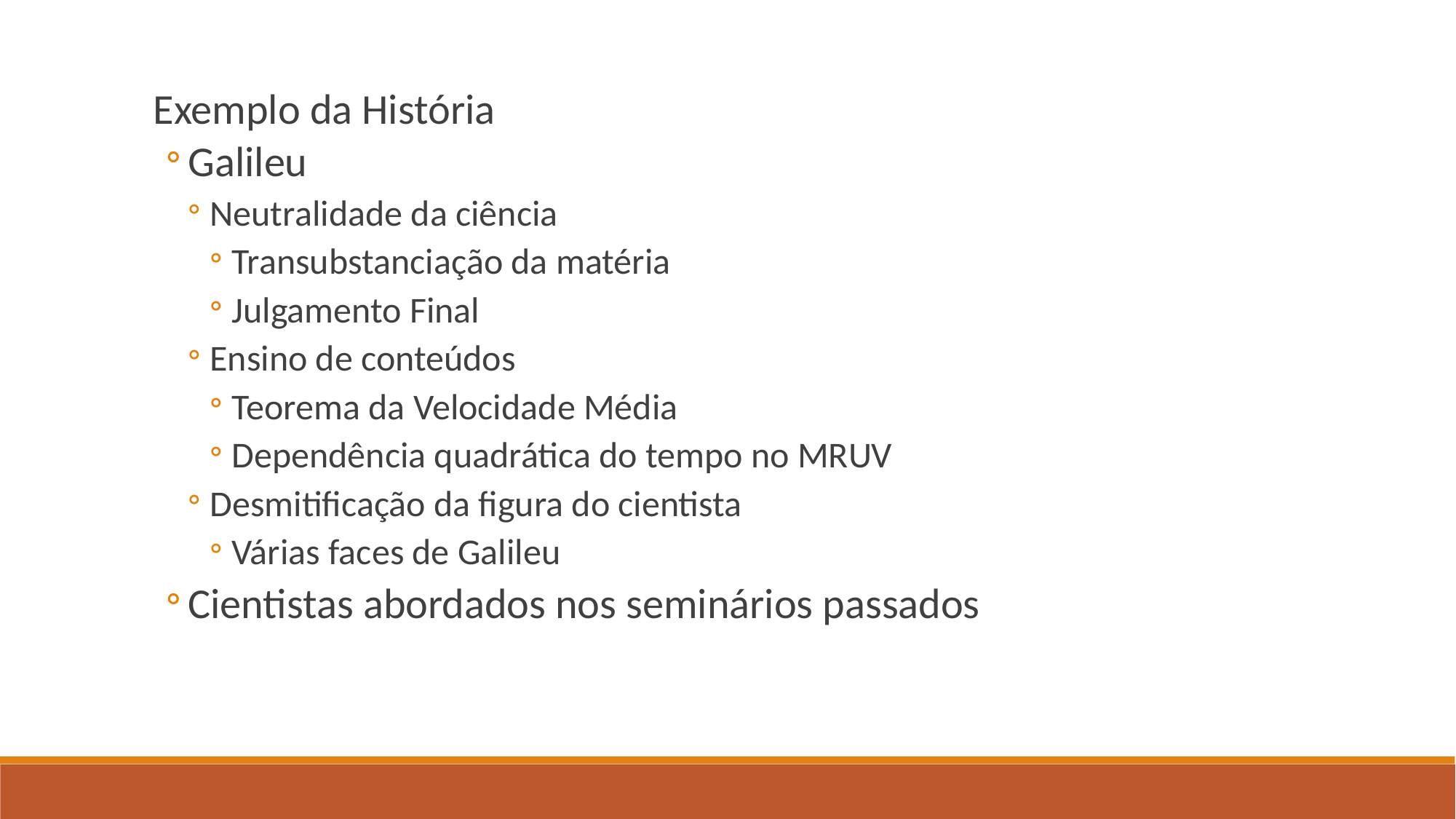

Exemplo da História
Galileu
Neutralidade da ciência
Transubstanciação da matéria
Julgamento Final
Ensino de conteúdos
Teorema da Velocidade Média
Dependência quadrática do tempo no MRUV
Desmitificação da figura do cientista
Várias faces de Galileu
Cientistas abordados nos seminários passados